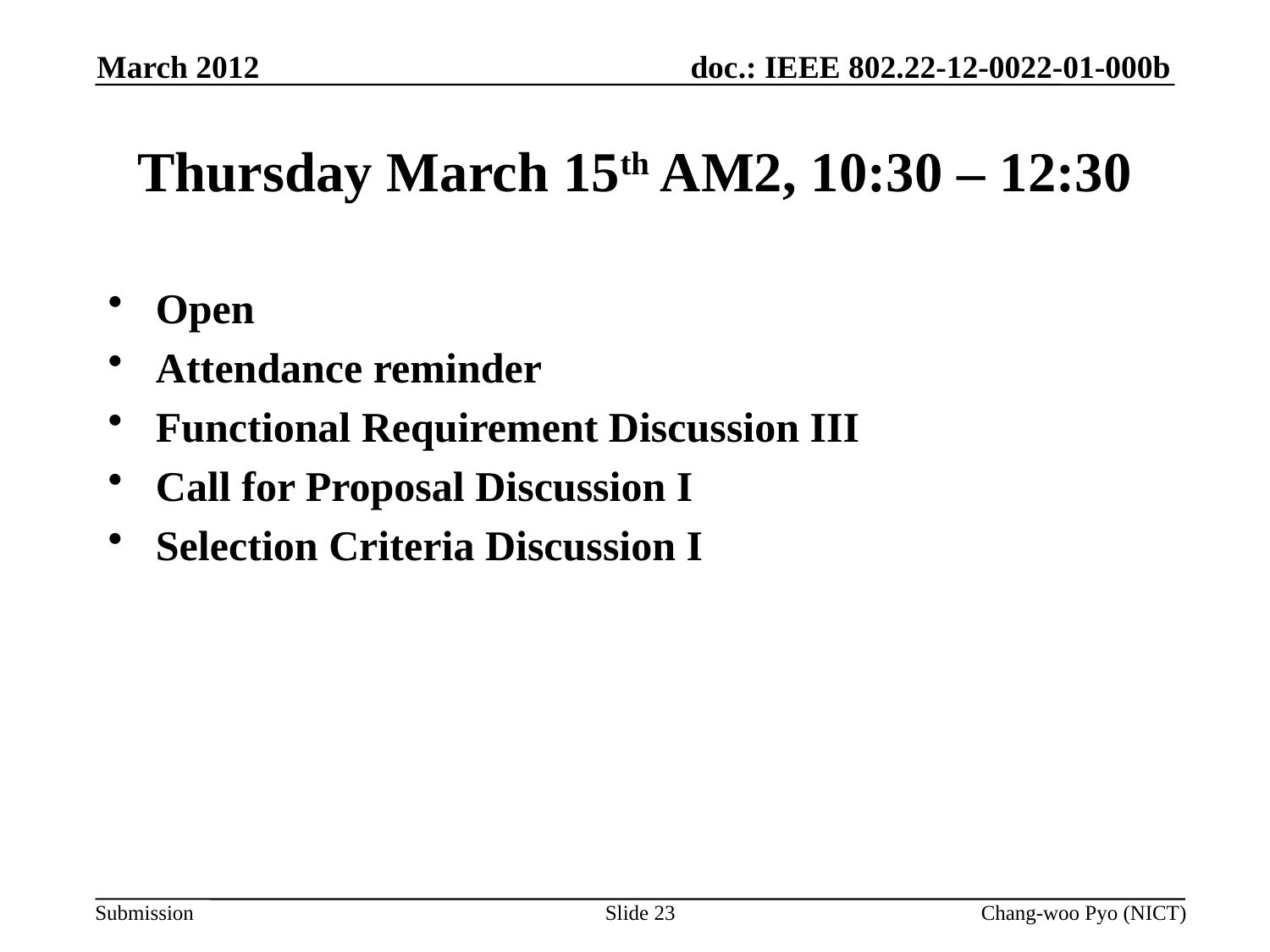

March 2012
# Thursday March 15th AM2, 10:30 – 12:30
Open
Attendance reminder
Functional Requirement Discussion III
Call for Proposal Discussion I
Selection Criteria Discussion I
Slide 23
Chang-woo Pyo (NICT)